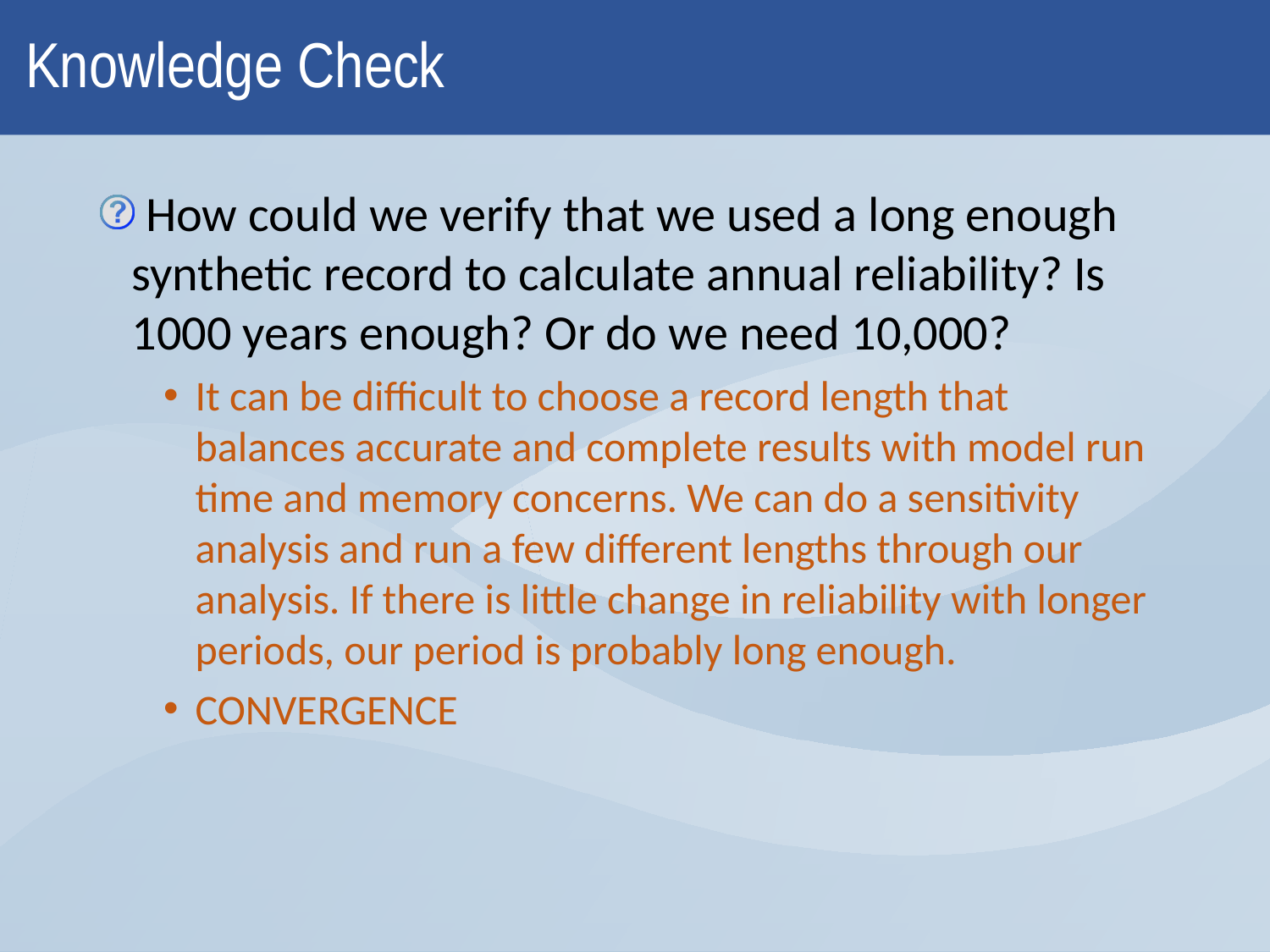

# Knowledge Check
 How could we verify that we used a long enough synthetic record to calculate annual reliability? Is 1000 years enough? Or do we need 10,000?
It can be difficult to choose a record length that balances accurate and complete results with model run time and memory concerns. We can do a sensitivity analysis and run a few different lengths through our analysis. If there is little change in reliability with longer periods, our period is probably long enough.
CONVERGENCE